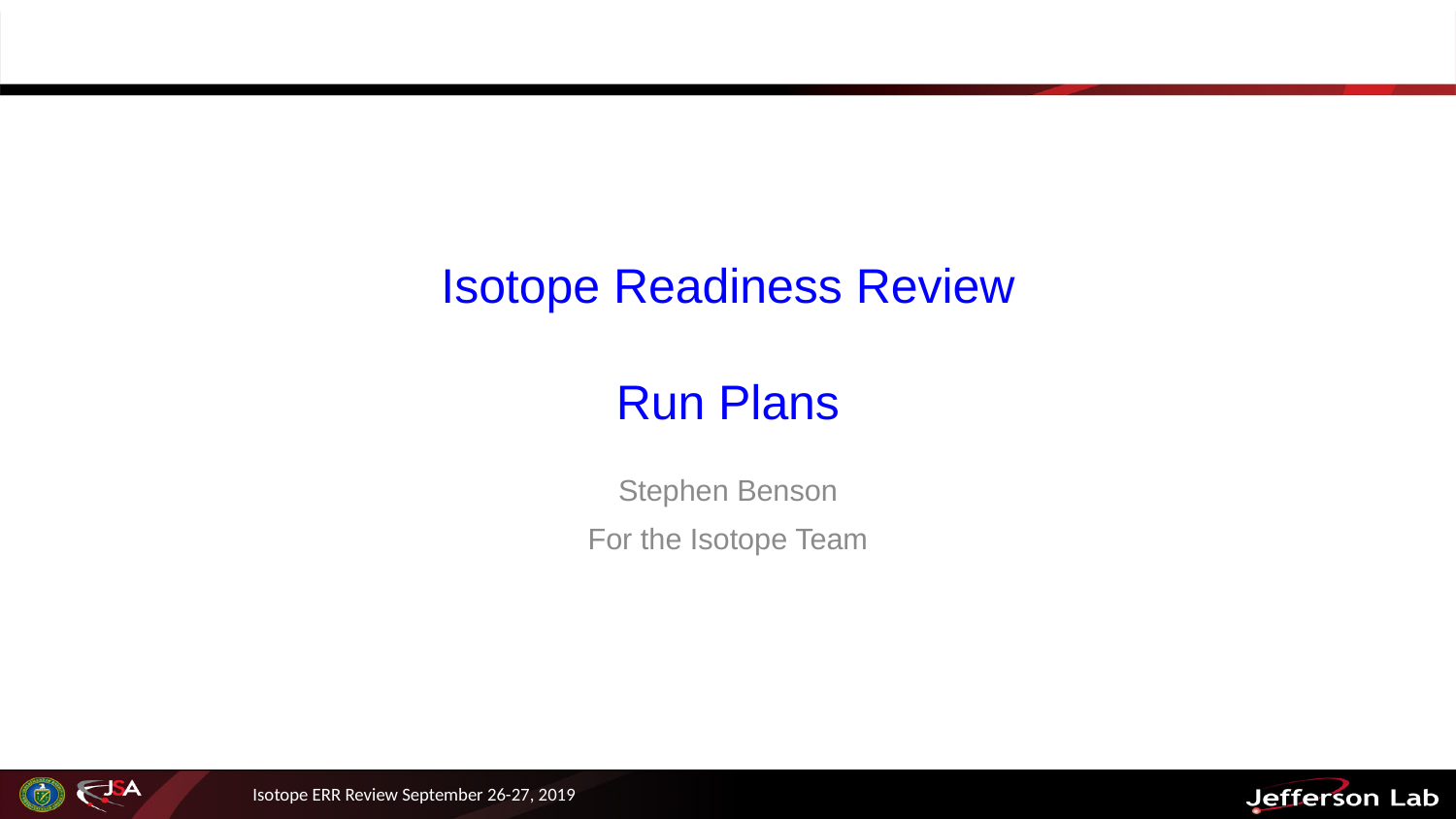

# Isotope Readiness Review Run Plans
Stephen Benson
For the Isotope Team
Isotope ERR Review September 26-27, 2019